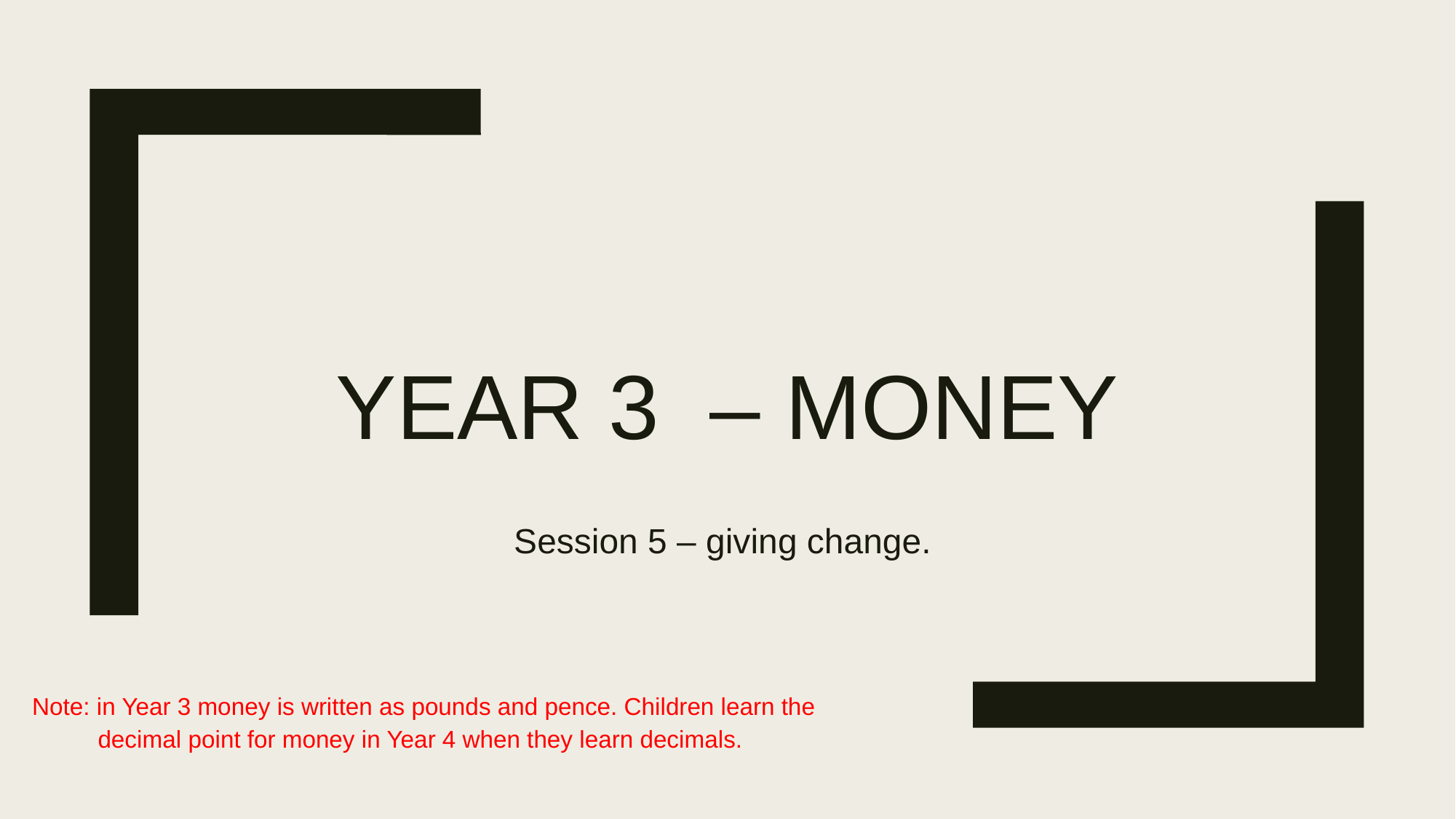

# Year 3  – Money
Session 5 – giving change.
Note: in Year 3 money is written as pounds and pence. Children learn the decimal point for money in Year 4 when they learn decimals.